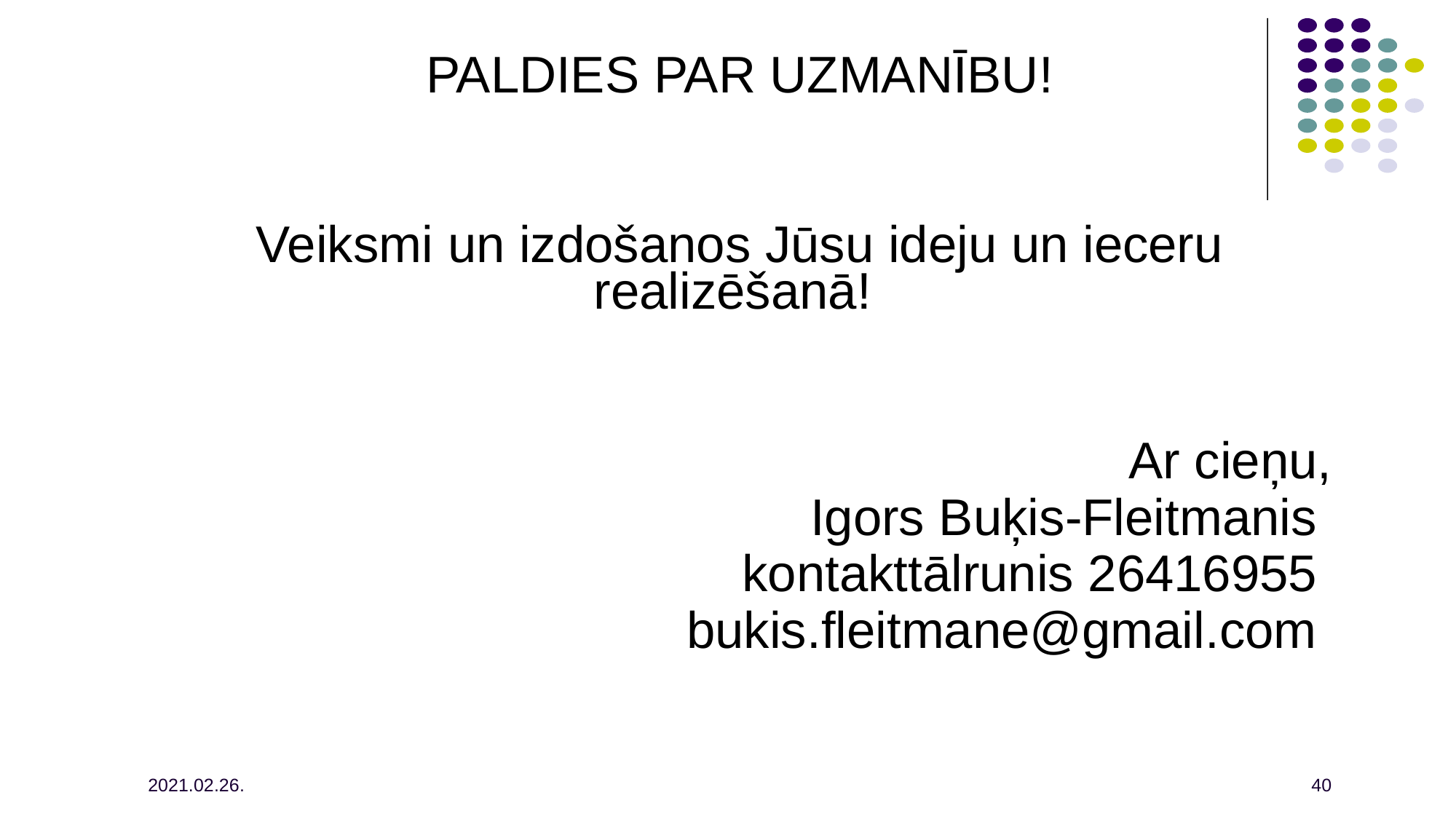

PALDIES PAR UZMANĪBU!

Veiksmi un izdošanos Jūsu ideju un ieceru realizēšanā!

Ar cieņu,
Igors Buķis-Fleitmanis
kontakttālrunis 26416955
bukis.fleitmane@gmail.com

2021.02.26.
40